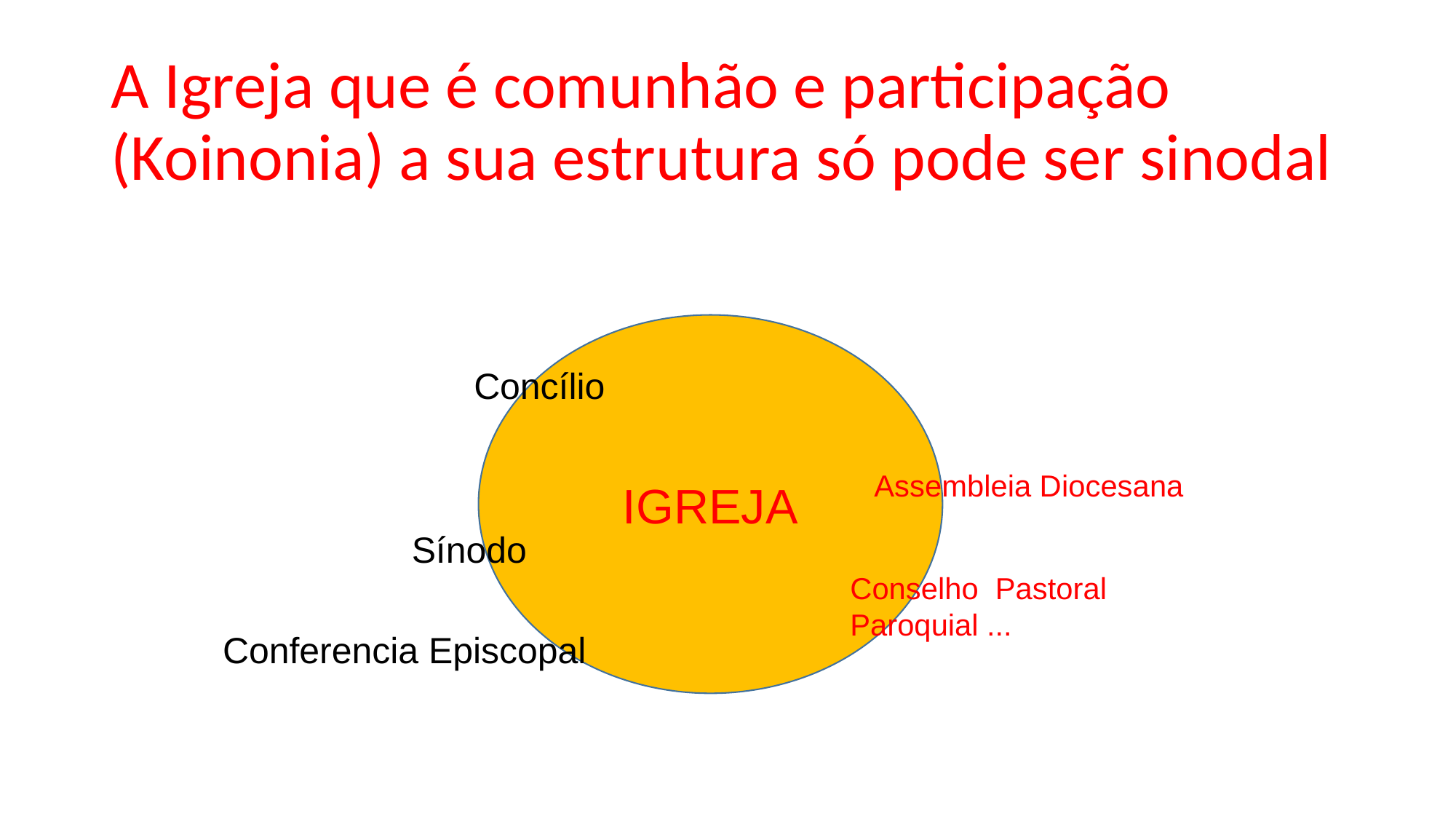

# A Igreja que é comunhão e participação (Koinonia) a sua estrutura só pode ser sinodal

IGREJA
Concílio
Assembleia Diocesana
Sínodo
Conselho  Pastoral Paroquial ...
Conferencia Episcopal